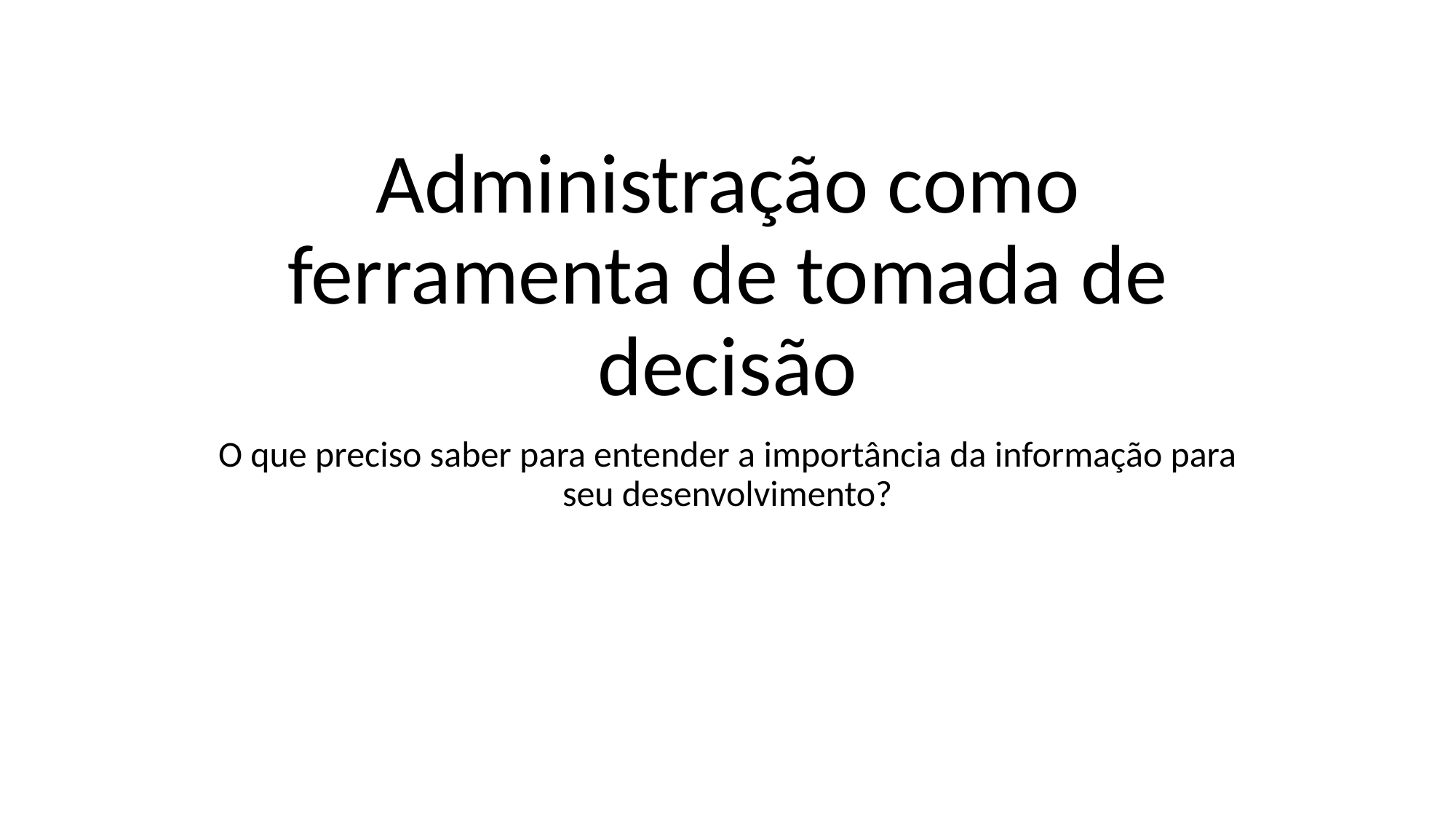

# Administração como ferramenta de tomada de decisão
O que preciso saber para entender a importância da informação para seu desenvolvimento?